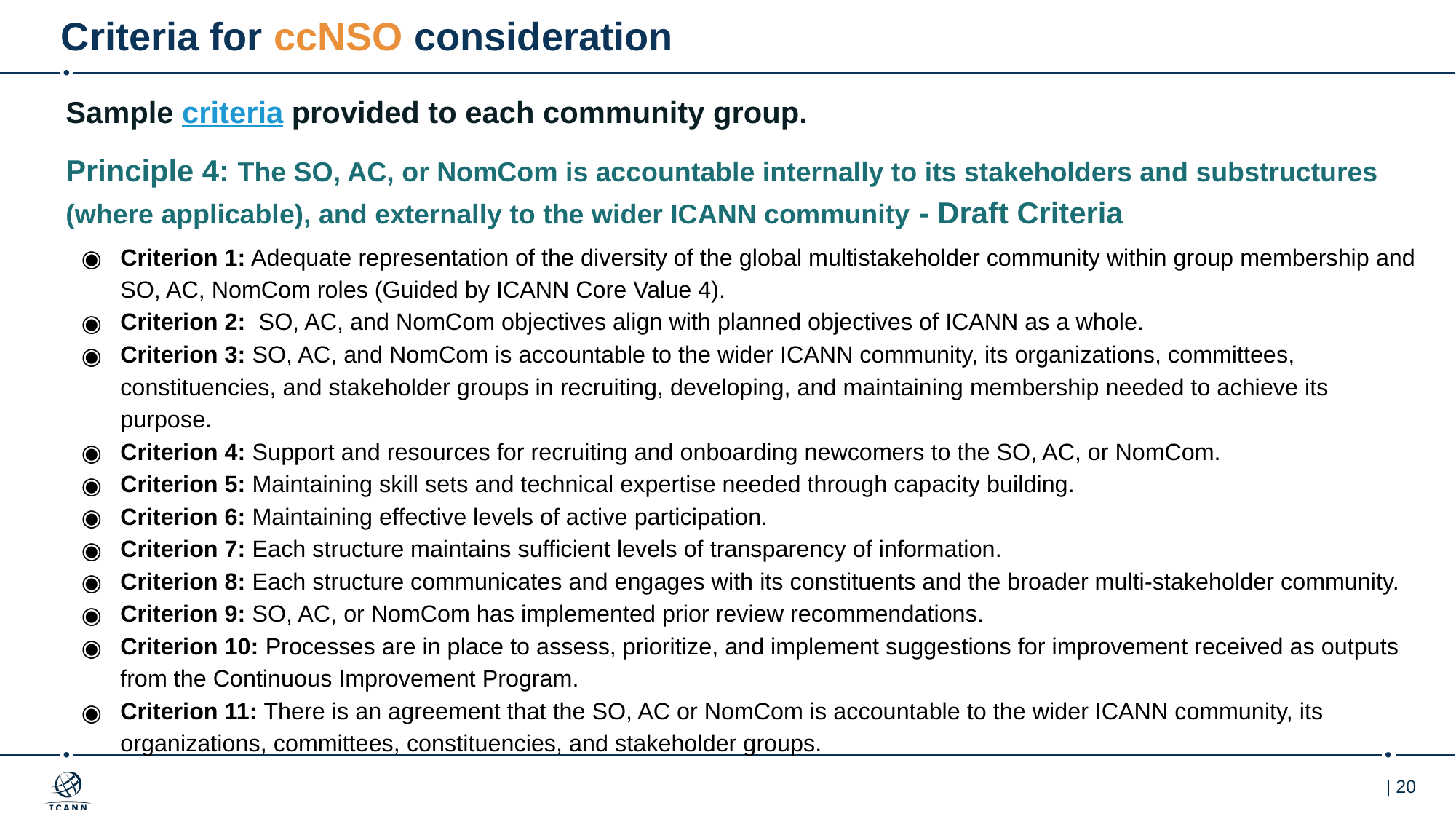

# Criteria for ccNSO consideration
Sample criteria provided to each community group.

Principle 4: The SO, AC, or NomCom is accountable internally to its stakeholders and substructures (where applicable), and externally to the wider ICANN community - Draft Criteria
Criterion 1: Adequate representation of the diversity of the global multistakeholder community within group membership and SO, AC, NomCom roles (Guided by ICANN Core Value 4).
Criterion 2:  SO, AC, and NomCom objectives align with planned objectives of ICANN as a whole.
Criterion 3: SO, AC, and NomCom is accountable to the wider ICANN community, its organizations, committees, constituencies, and stakeholder groups in recruiting, developing, and maintaining membership needed to achieve its purpose.
Criterion 4: Support and resources for recruiting and onboarding newcomers to the SO, AC, or NomCom.
Criterion 5: Maintaining skill sets and technical expertise needed through capacity building.
Criterion 6: Maintaining effective levels of active participation.
Criterion 7: Each structure maintains sufficient levels of transparency of information.
Criterion 8: Each structure communicates and engages with its constituents and the broader multi-stakeholder community.
Criterion 9: SO, AC, or NomCom has implemented prior review recommendations.
Criterion 10: Processes are in place to assess, prioritize, and implement suggestions for improvement received as outputs from the Continuous Improvement Program.
Criterion 11: There is an agreement that the SO, AC or NomCom is accountable to the wider ICANN community, its organizations, committees, constituencies, and stakeholder groups.